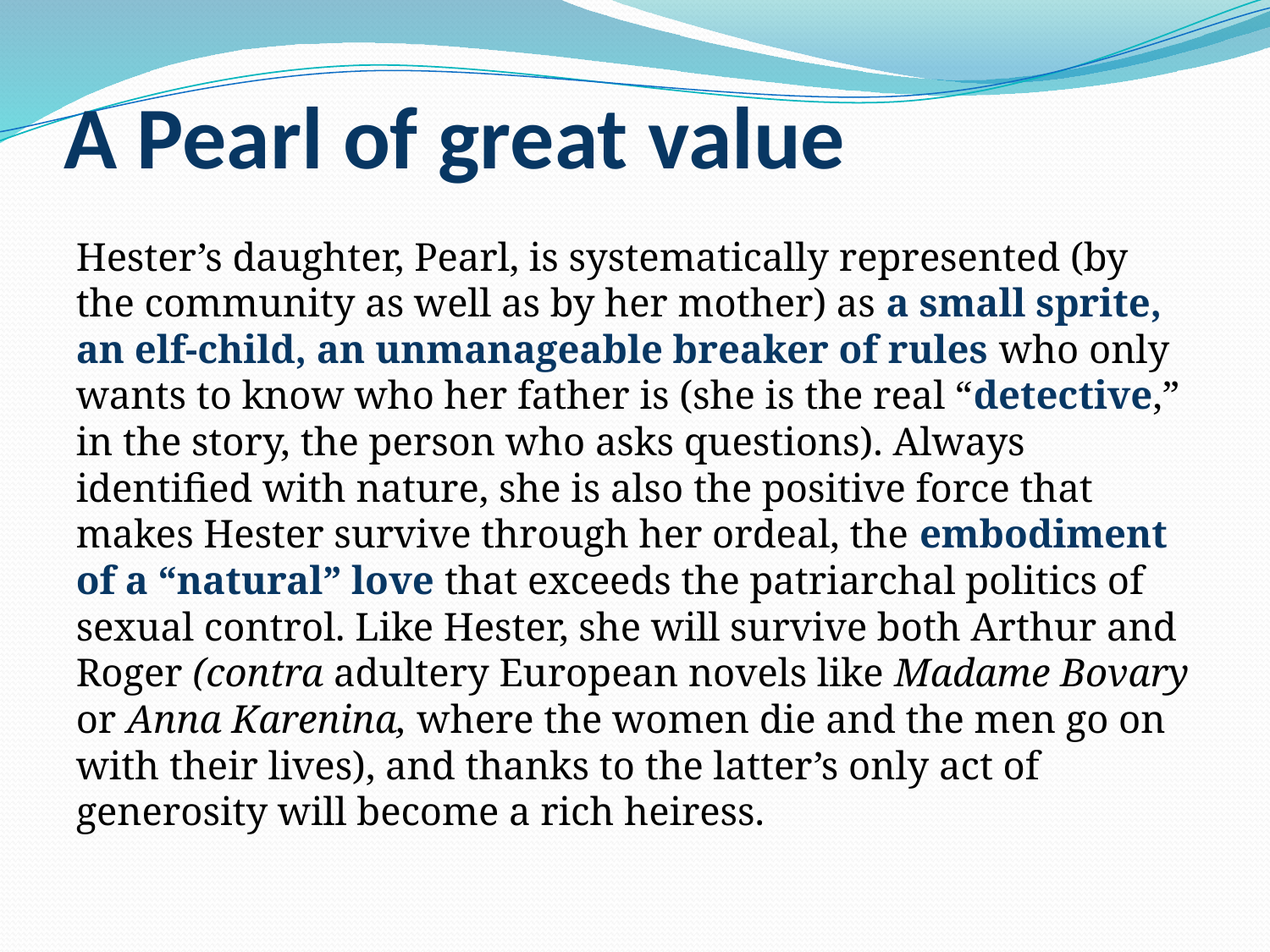

# A Pearl of great value
Hester’s daughter, Pearl, is systematically represented (by the community as well as by her mother) as a small sprite, an elf-child, an unmanageable breaker of rules who only wants to know who her father is (she is the real “detective,” in the story, the person who asks questions). Always identified with nature, she is also the positive force that makes Hester survive through her ordeal, the embodiment of a “natural” love that exceeds the patriarchal politics of sexual control. Like Hester, she will survive both Arthur and Roger (contra adultery European novels like Madame Bovary or Anna Karenina, where the women die and the men go on with their lives), and thanks to the latter’s only act of generosity will become a rich heiress.